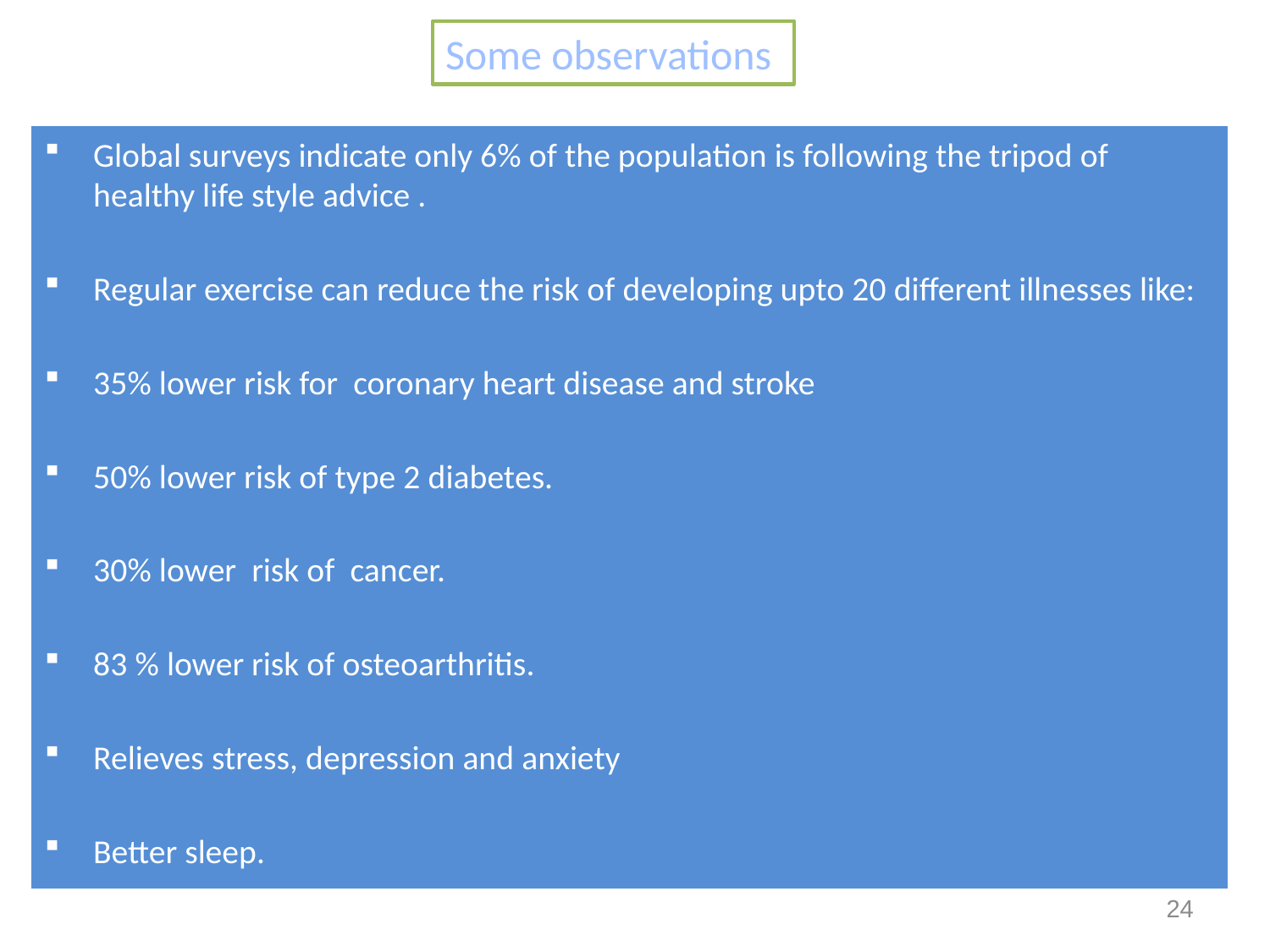

Some observations
Global surveys indicate only 6% of the population is following the tripod of healthy life style advice .

Regular exercise can reduce the risk of developing upto 20 different illnesses like:

35% lower risk for  coronary heart disease and stroke

50% lower risk of type 2 diabetes.

30% lower  risk of  cancer.

83 % lower risk of osteoarthritis.

Relieves stress, depression and anxiety

Better sleep.

24